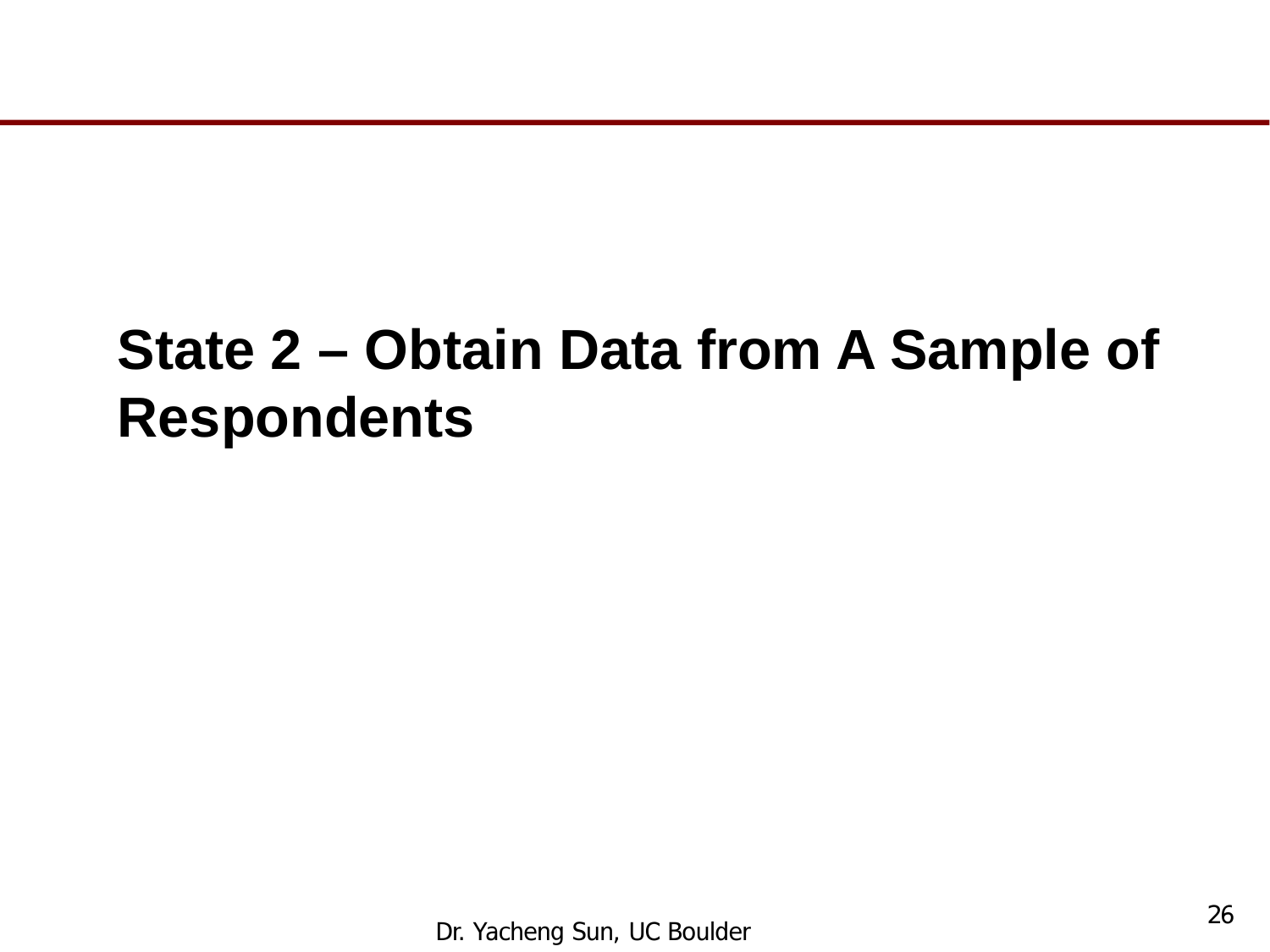

#
State 2 – Obtain Data from A Sample of Respondents
26
Dr. Yacheng Sun, UC Boulder